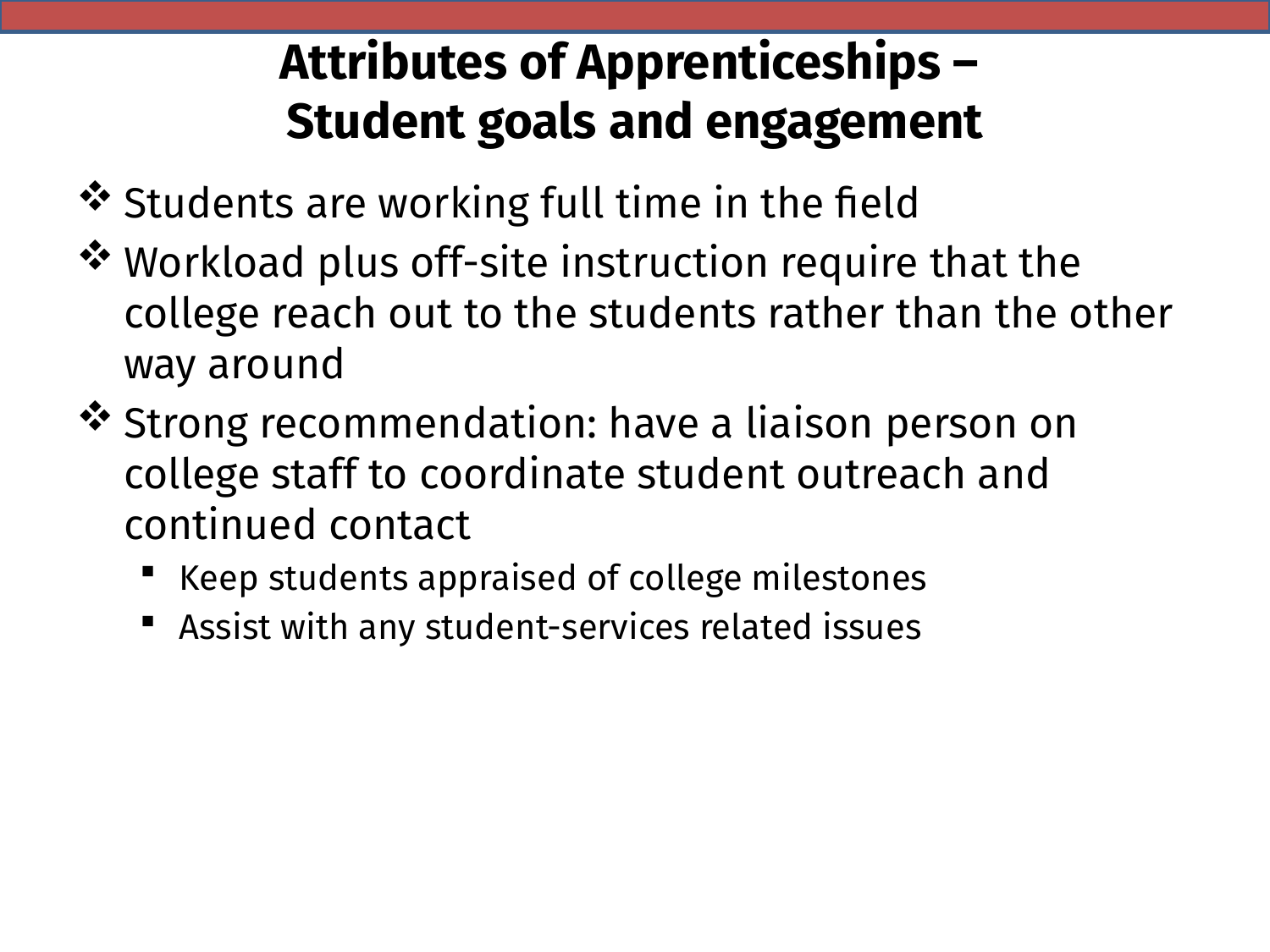

# Attributes of Apprenticeships – Student goals and engagement
Students are working full time in the field
Workload plus off-site instruction require that the college reach out to the students rather than the other way around
Strong recommendation: have a liaison person on college staff to coordinate student outreach and continued contact
Keep students appraised of college milestones
Assist with any student-services related issues